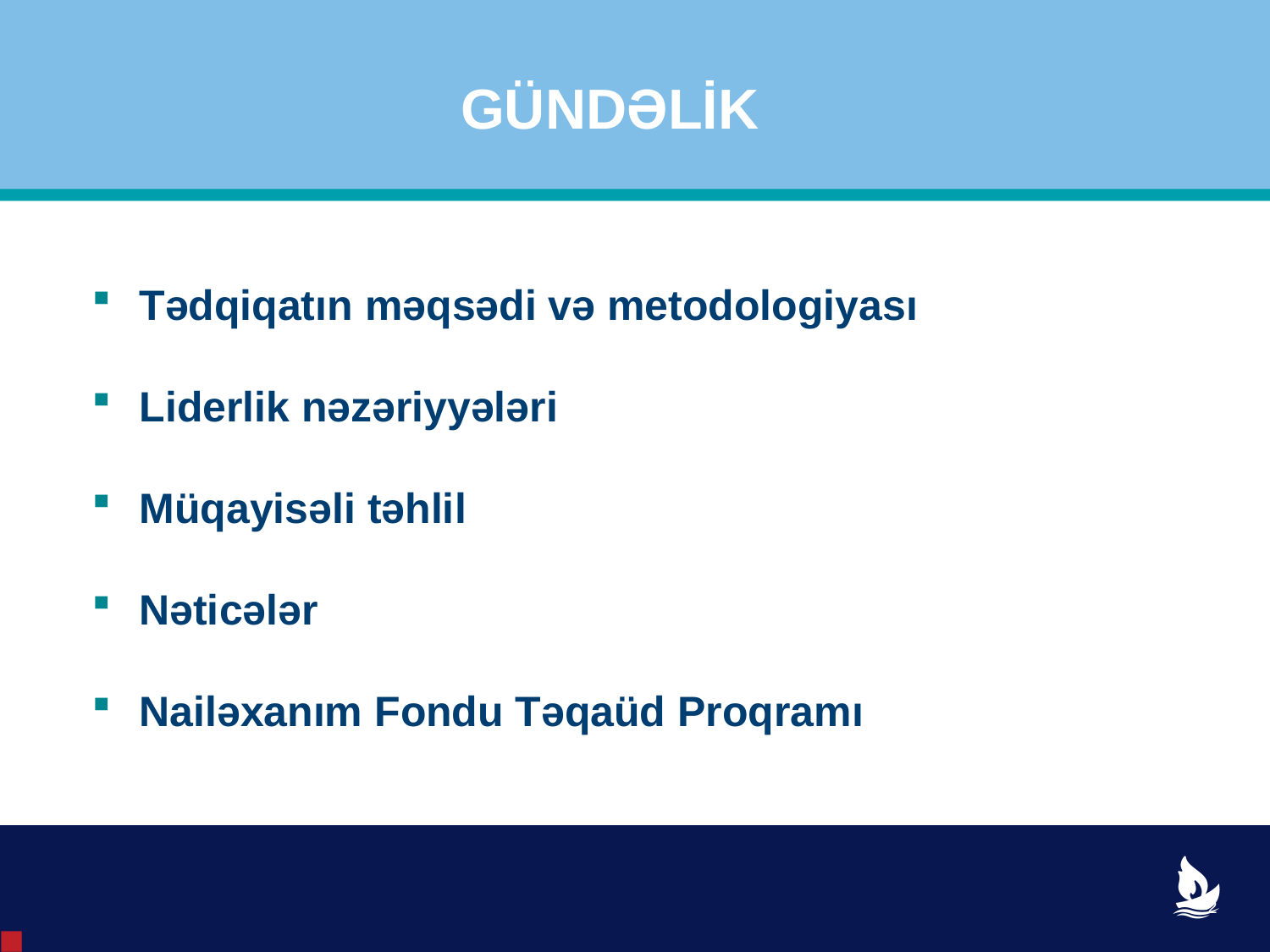

GÜNDƏLİK
Tədqiqatın məqsədi və metodologiyası
Liderlik nəzəriyyələri
Müqayisəli təhlil
Nəticələr
Nailəxanım Fondu Təqaüd Proqramı
2